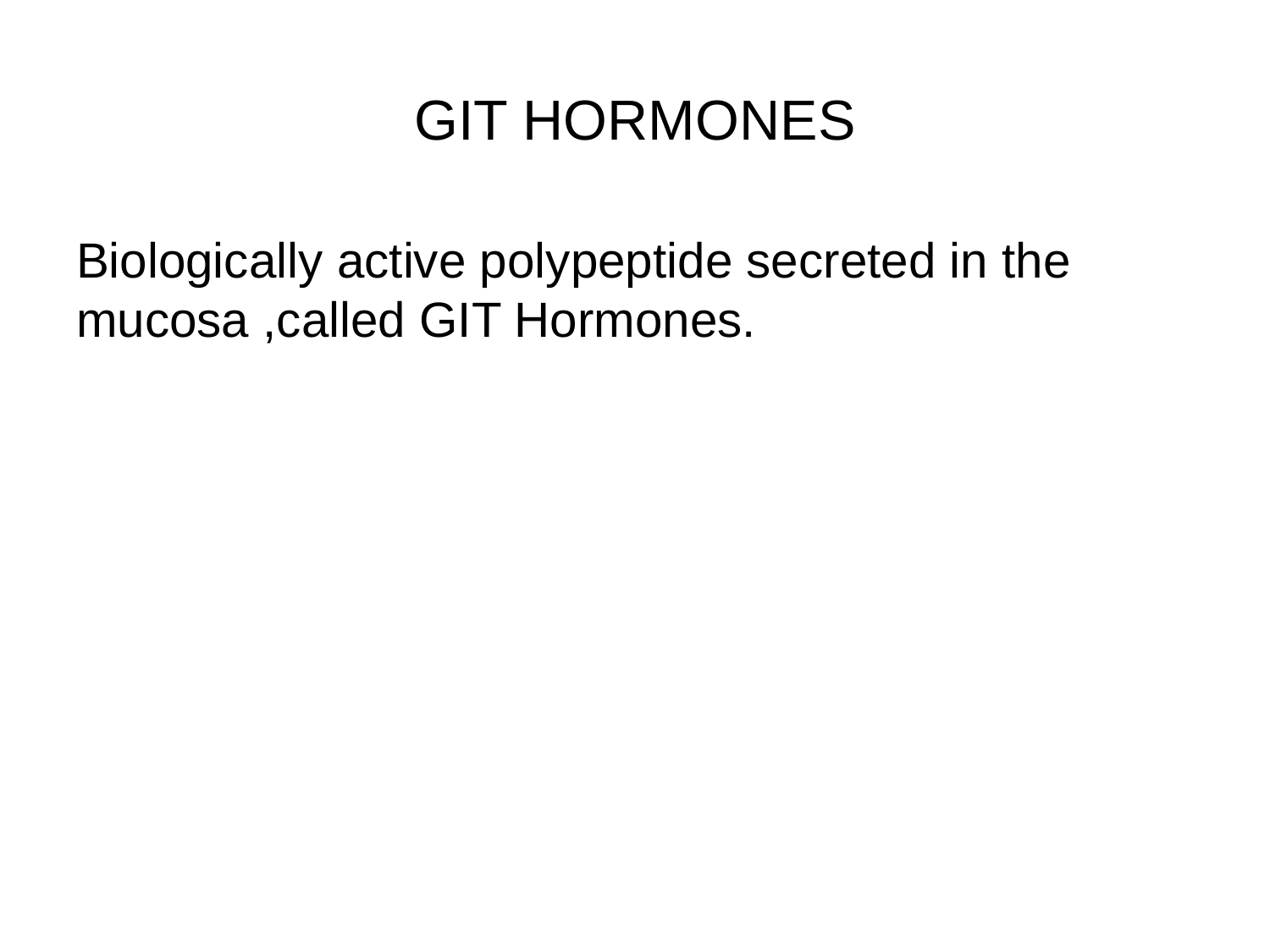

# GIT HORMONES
Biologically active polypeptide secreted in the mucosa ,called GIT Hormones.